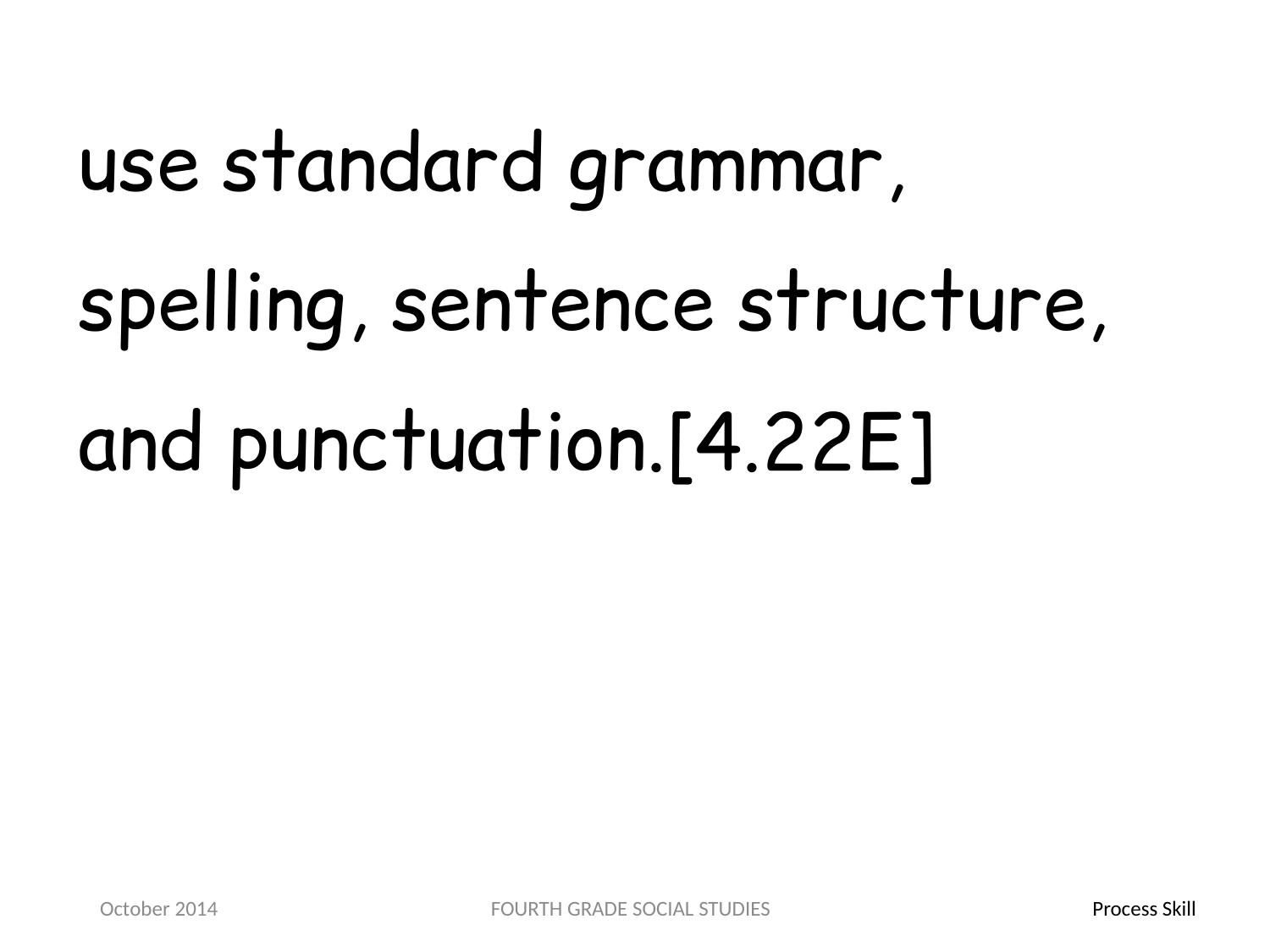

use standard grammar, spelling, sentence structure, and punctuation.[4.22E]
October 2014
FOURTH GRADE SOCIAL STUDIES